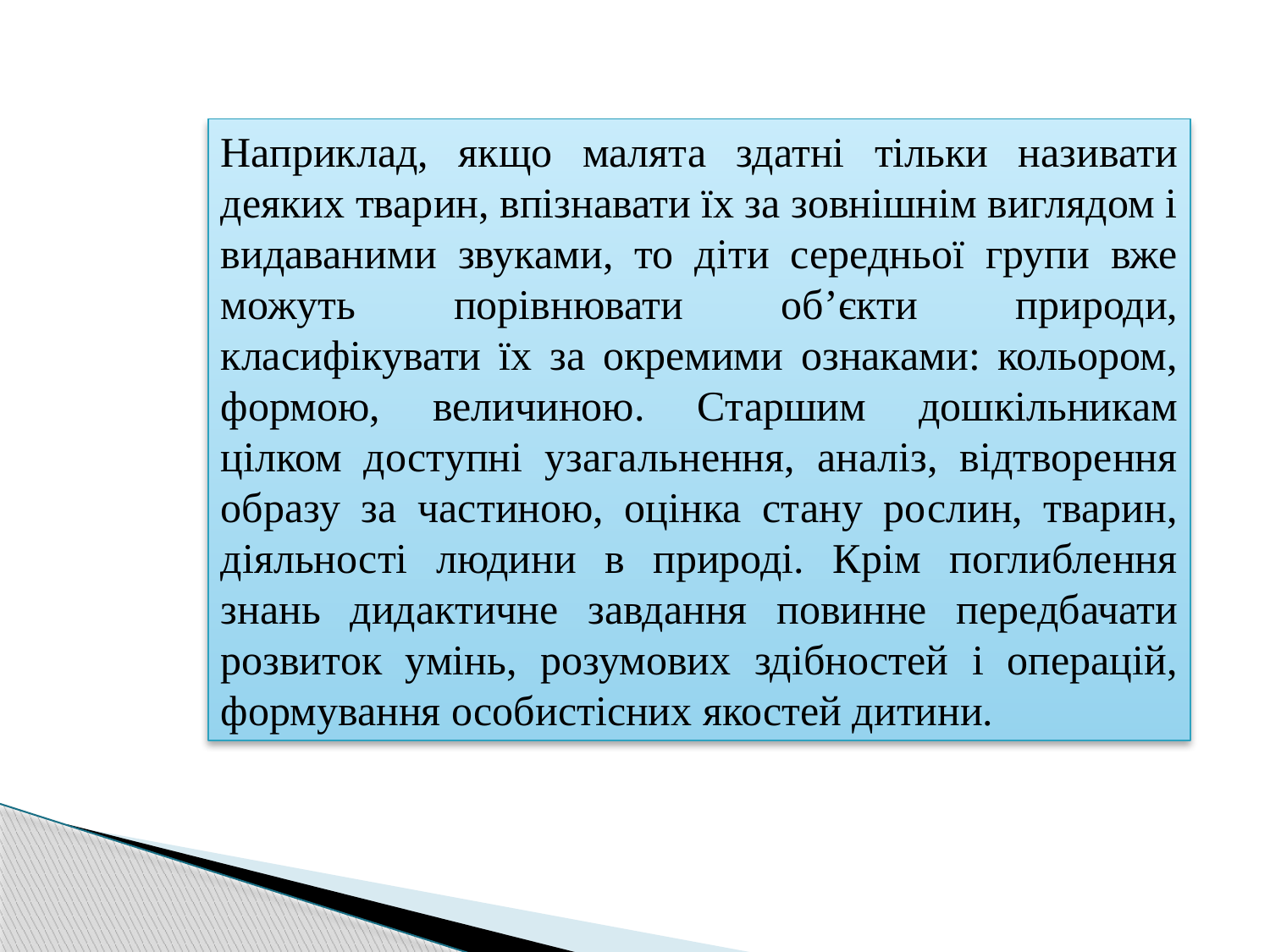

Наприклад, якщо малята здатні тільки називати деяких тварин, впізнавати їх за зовнішнім виглядом і видаваними звуками, то діти середньої групи вже можуть порівнювати об’єкти природи, класифікувати їх за окремими ознаками: кольором, формою, величиною. Старшим дошкільникам цілком доступні узагальнення, аналіз, відтворення образу за частиною, оцінка стану рослин, тварин, діяльності людини в природі. Крім поглиблення знань дидактичне завдання повинне передбачати розвиток умінь, розумових здібностей і операцій, формування особистісних якостей дитини.